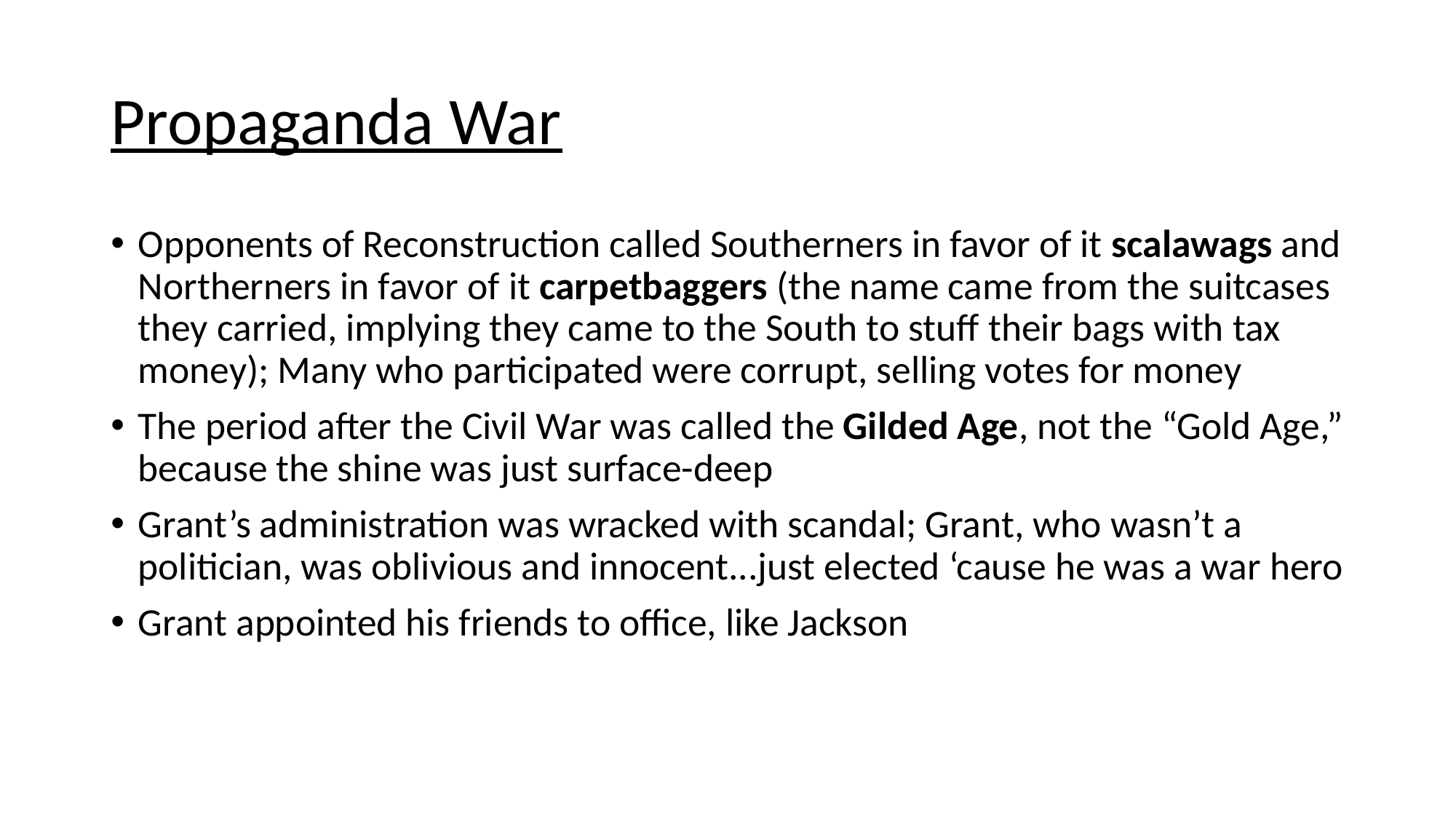

# Propaganda War
Opponents of Reconstruction called Southerners in favor of it scalawags and Northerners in favor of it carpetbaggers (the name came from the suitcases they carried, implying they came to the South to stuff their bags with tax money); Many who participated were corrupt, selling votes for money
The period after the Civil War was called the Gilded Age, not the “Gold Age,” because the shine was just surface-deep
Grant’s administration was wracked with scandal; Grant, who wasn’t a politician, was oblivious and innocent...just elected ‘cause he was a war hero
Grant appointed his friends to office, like Jackson